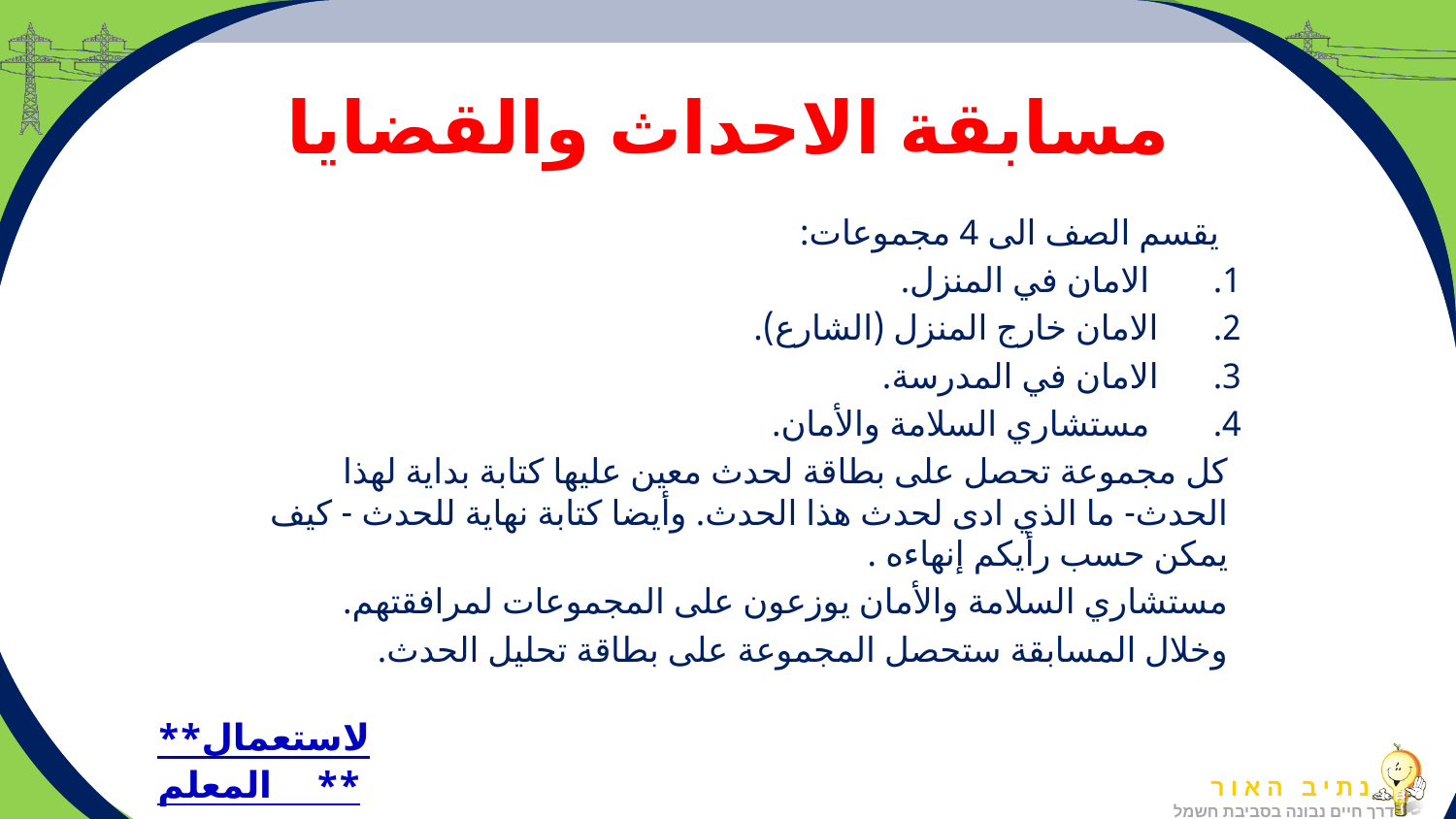

# مسابقة الاحداث والقضايا
 يقسم الصف الى 4 مجموعات:
 الامان في المنزل.
الامان خارج المنزل (الشارع).
الامان في المدرسة.
 مستشاري السلامة والأمان.
كل مجموعة تحصل على بطاقة لحدث معين عليها كتابة بداية لهذا الحدث- ما الذي ادى لحدث هذا الحدث. وأيضا كتابة نهاية للحدث - كيف يمكن حسب رأيكم إنهاءه .
مستشاري السلامة والأمان يوزعون على المجموعات لمرافقتهم.
وخلال المسابقة ستحصل المجموعة على بطاقة تحليل الحدث.
**لاستعمال المعلم**